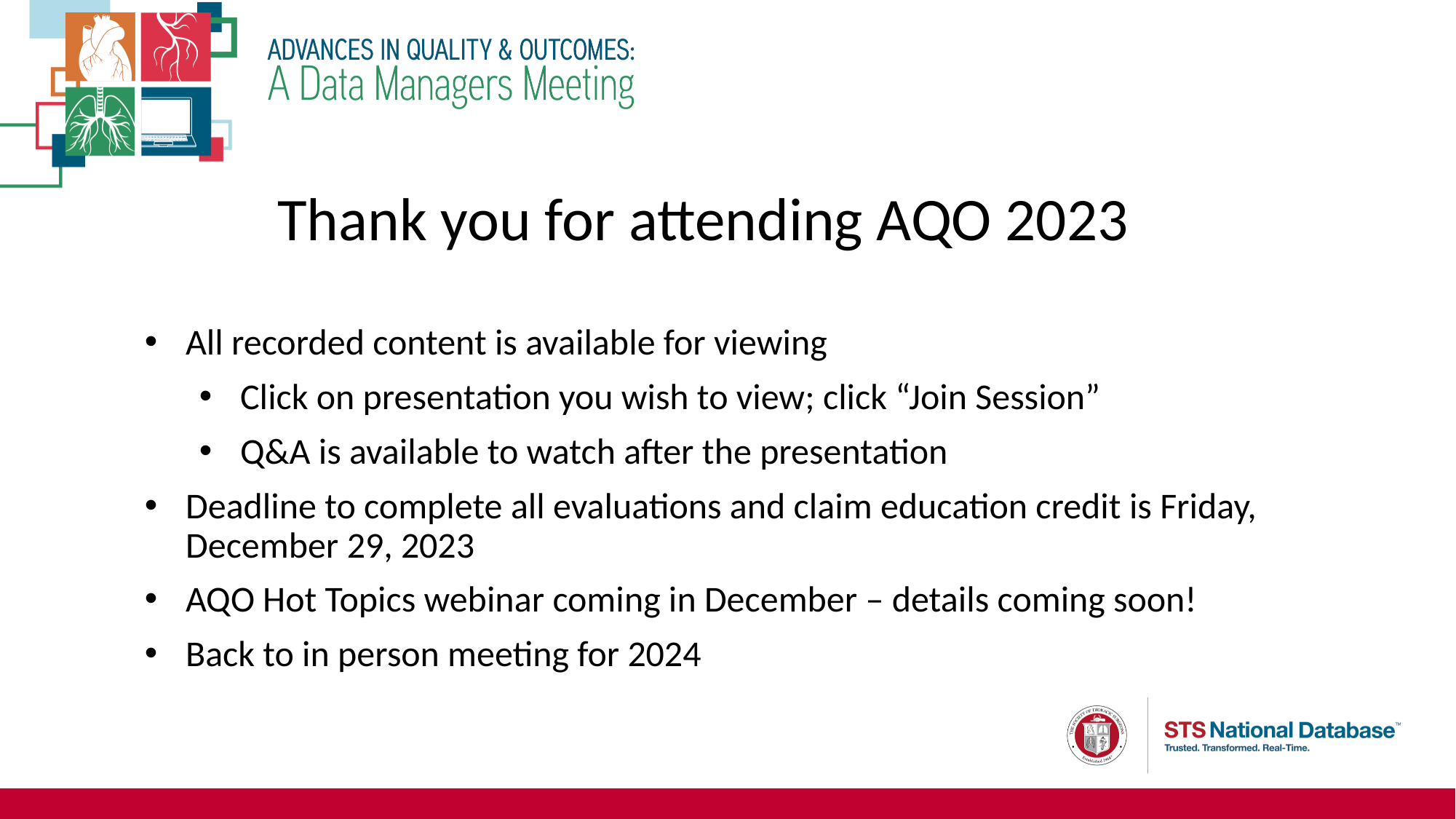

Thank you for attending AQO 2023

All recorded content is available for viewing
Click on presentation you wish to view; click “Join Session”
Q&A is available to watch after the presentation
Deadline to complete all evaluations and claim education credit is Friday, December 29, 2023
AQO Hot Topics webinar coming in December – details coming soon!
Back to in person meeting for 2024